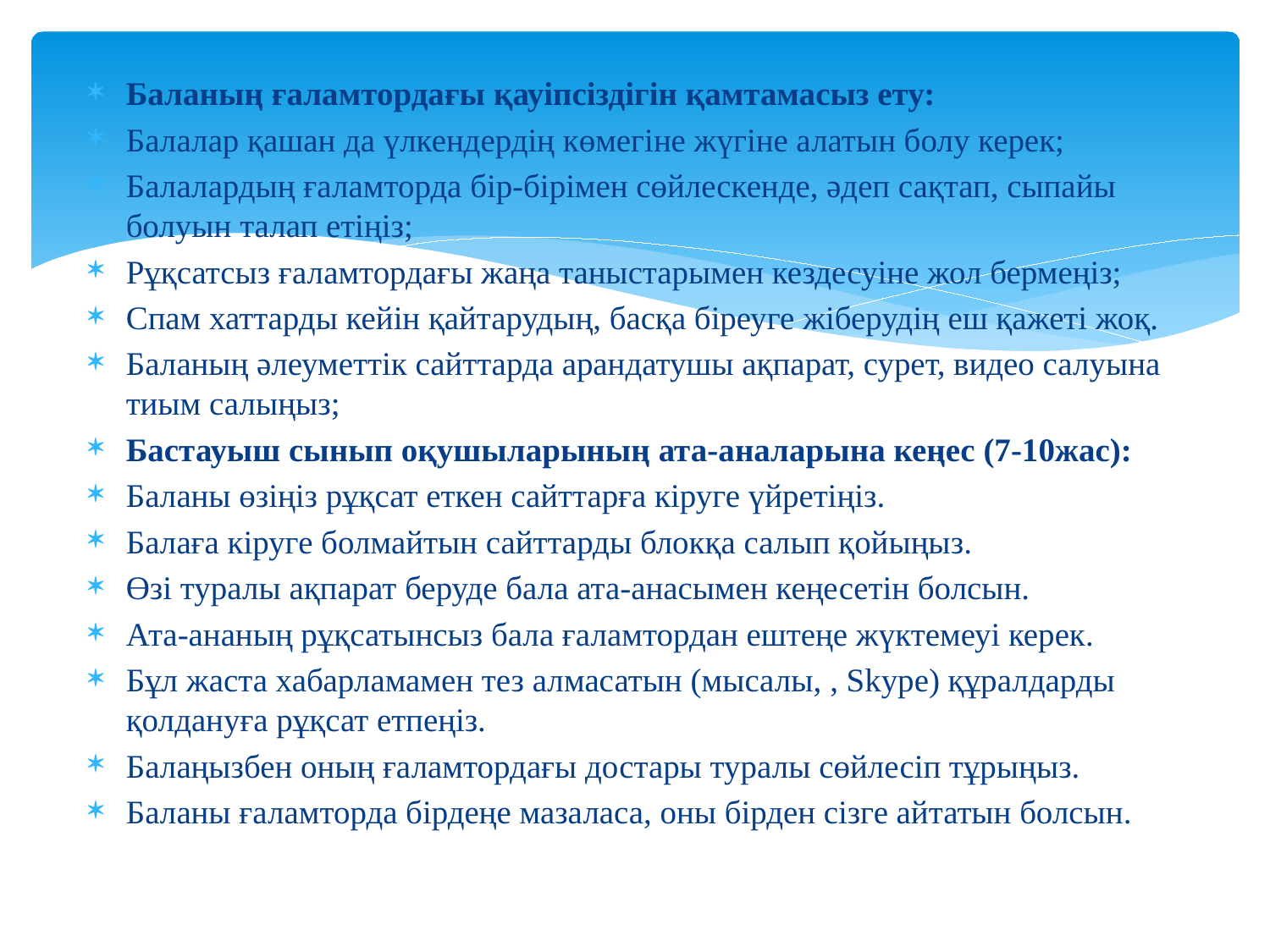

Баланың ғаламтордағы қауіпсіздігін қамтамасыз ету:
Балалар қашан да үлкендердің көмегіне жүгіне алатын болу керек;
Балалардың ғаламторда бір-бірімен сөйлескенде, әдеп сақтап, сыпайы болуын талап етіңіз;
Рұқсатсыз ғаламтордағы жаңа таныстарымен кездесуіне жол бермеңіз;
Спам хаттарды кейін қайтарудың, басқа біреуге жіберудің еш қажеті жоқ.
Баланың әлеуметтік сайттарда арандатушы ақпарат, сурет, видео салуына тиым салыңыз;
Бастауыш сынып оқушыларының ата-аналарына кеңес (7-10жас):
Баланы өзіңіз рұқсат еткен сайттарға кіруге үйретіңіз.
Балаға кіруге болмайтын сайттарды блокқа салып қойыңыз.
Өзі туралы ақпарат беруде бала ата-анасымен кеңесетін болсын.
Ата-ананың рұқсатынсыз бала ғаламтордан ештеңе жүктемеуі керек.
Бұл жаста хабарламамен тез алмасатын (мысалы, , Skype) құралдарды қолдануға рұқсат етпеңіз.
Балаңызбен оның ғаламтордағы достары туралы сөйлесіп тұрыңыз.
Баланы ғаламторда бірдеңе мазаласа, оны бірден сізге айтатын болсын.